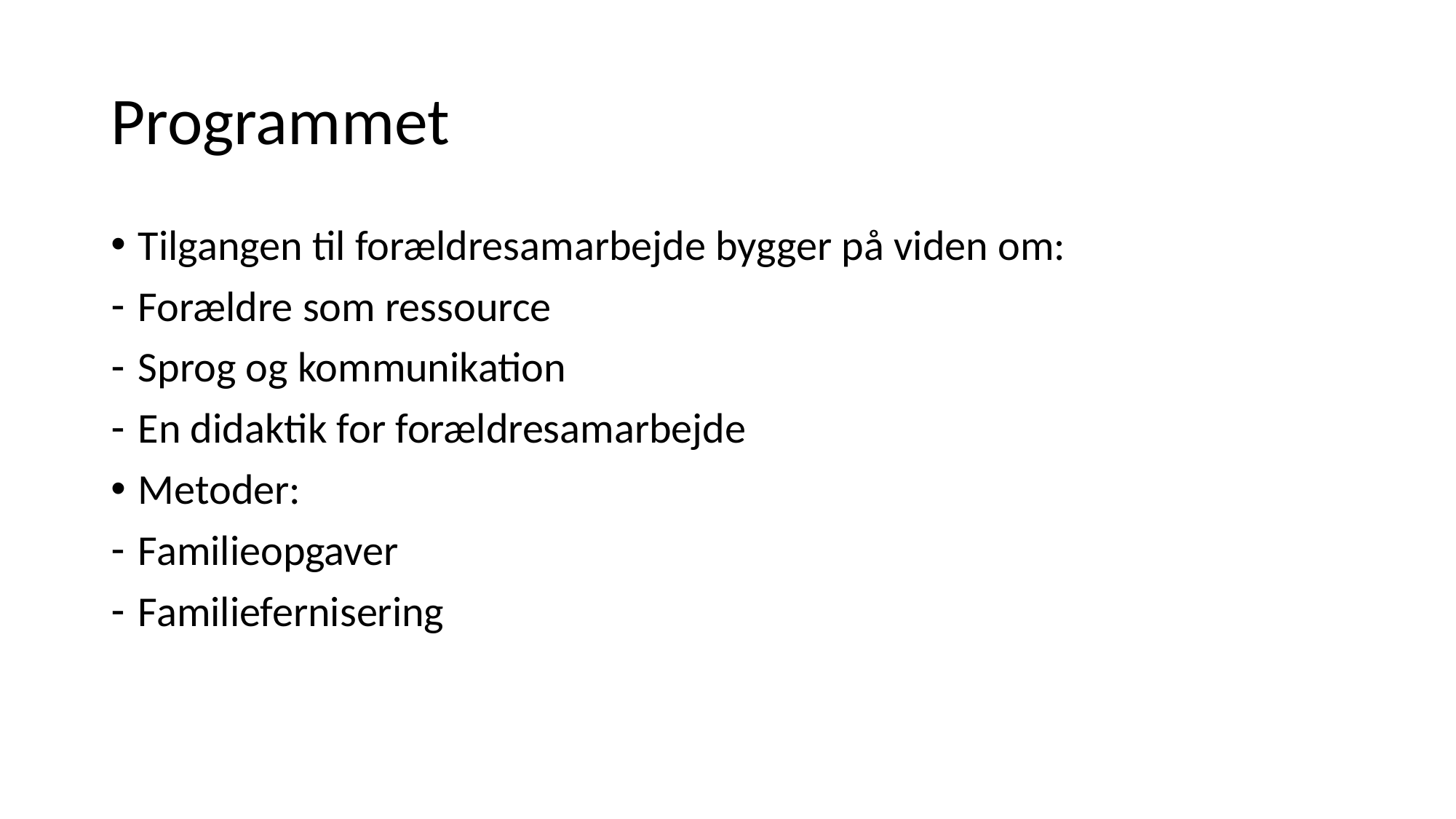

# Programmet
Tilgangen til forældresamarbejde bygger på viden om:
Forældre som ressource
Sprog og kommunikation
En didaktik for forældresamarbejde
Metoder:
Familieopgaver
Familiefernisering